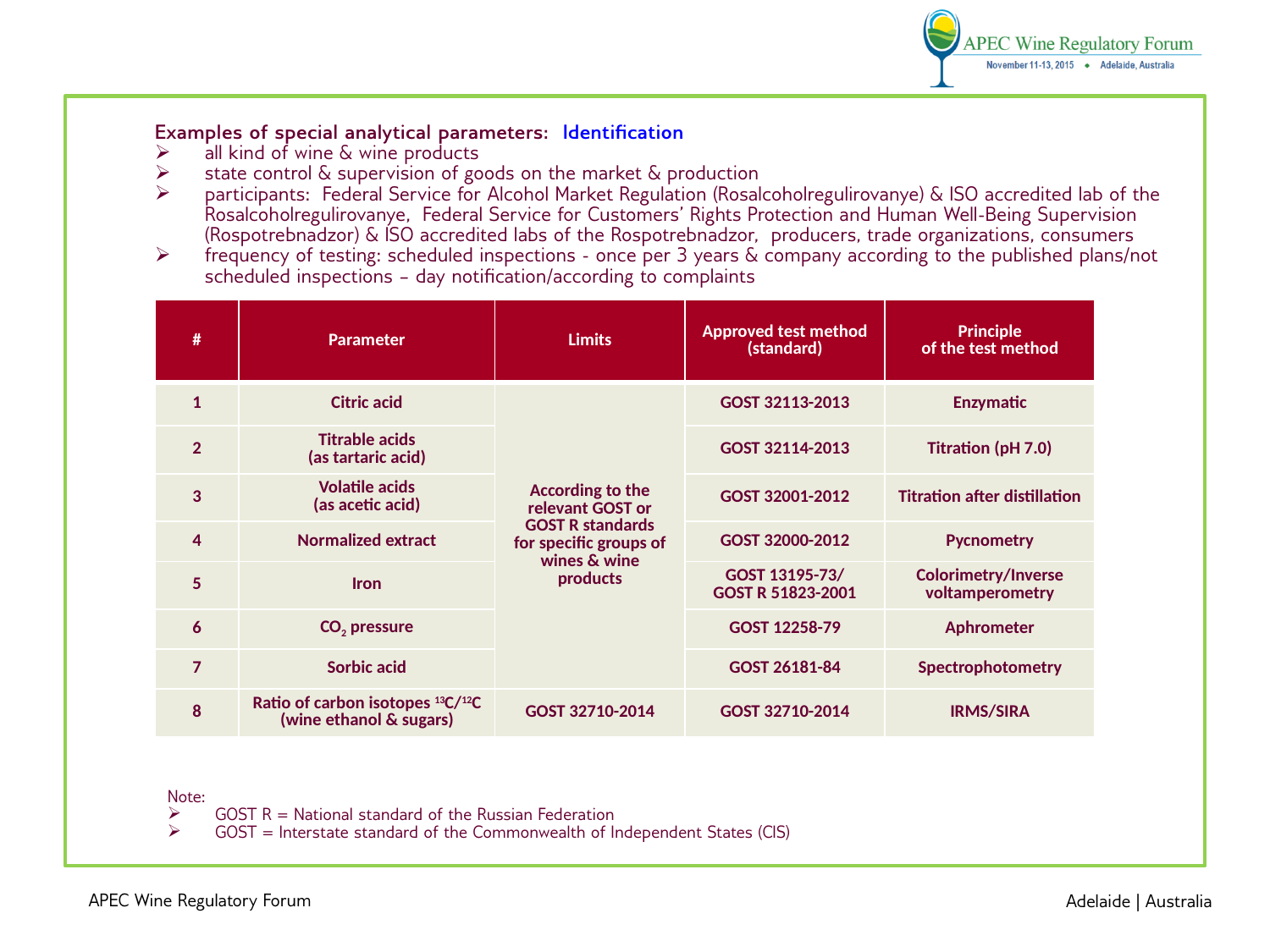

Examples of special analytical parameters:  Identification
all kind of wine & wine products
state control & supervision of goods on the market & production
participants:  Federal Service for Alcohol Market Regulation (Rosalcoholregulirovanye) & ISO accredited lab of the Rosalcoholregulirovanye,  Federal Service for Customers’ Rights Protection and Human Well-Being Supervision (Rospotrebnadzor) & ISO accredited labs of the Rospotrebnadzor,  producers, trade organizations, consumers
frequency of testing: scheduled inspections - once per 3 years & company according to the published plans/not scheduled inspections – day notification/according to complaints

| # | Parameter | Limits | Approved test method (standard) | Principle of the test method |
| --- | --- | --- | --- | --- |
| 1 | Citric acid | According to the relevant GOST or GOST R standards for specific groups of wines & wine products | GOST 32113-2013 | Enzymatic |
| 2 | Titrable acids (as tartaric acid) |  | GOST 32114-2013 | Titration (pH 7.0) |
| 3 | Volatile acids (as acetic acid) |  | GOST 32001-2012 | Titration after distillation |
| 4 | Normalized extract |  | GOST 32000-2012 | Pycnometry |
| 5 | Iron |  | GOST 13195-73/ GOST R 51823-2001 | Colorimetry/Inverse voltamperometry |
| 6 | CO2 pressure |  | GOST 12258-79 | Aphrometer |
| 7 | Sorbic acid |  | GOST 26181-84 | Spectrophotometry |
| 8 | Ratio of carbon isotopes 13C/12C (wine ethanol & sugars) | GOST 32710-2014 | GOST 32710-2014 | IRMS/SIRA |
Note:
GOST R = National standard of the Russian Federation
GOST = Interstate standard of the Commonwealth of Independent States (CIS)